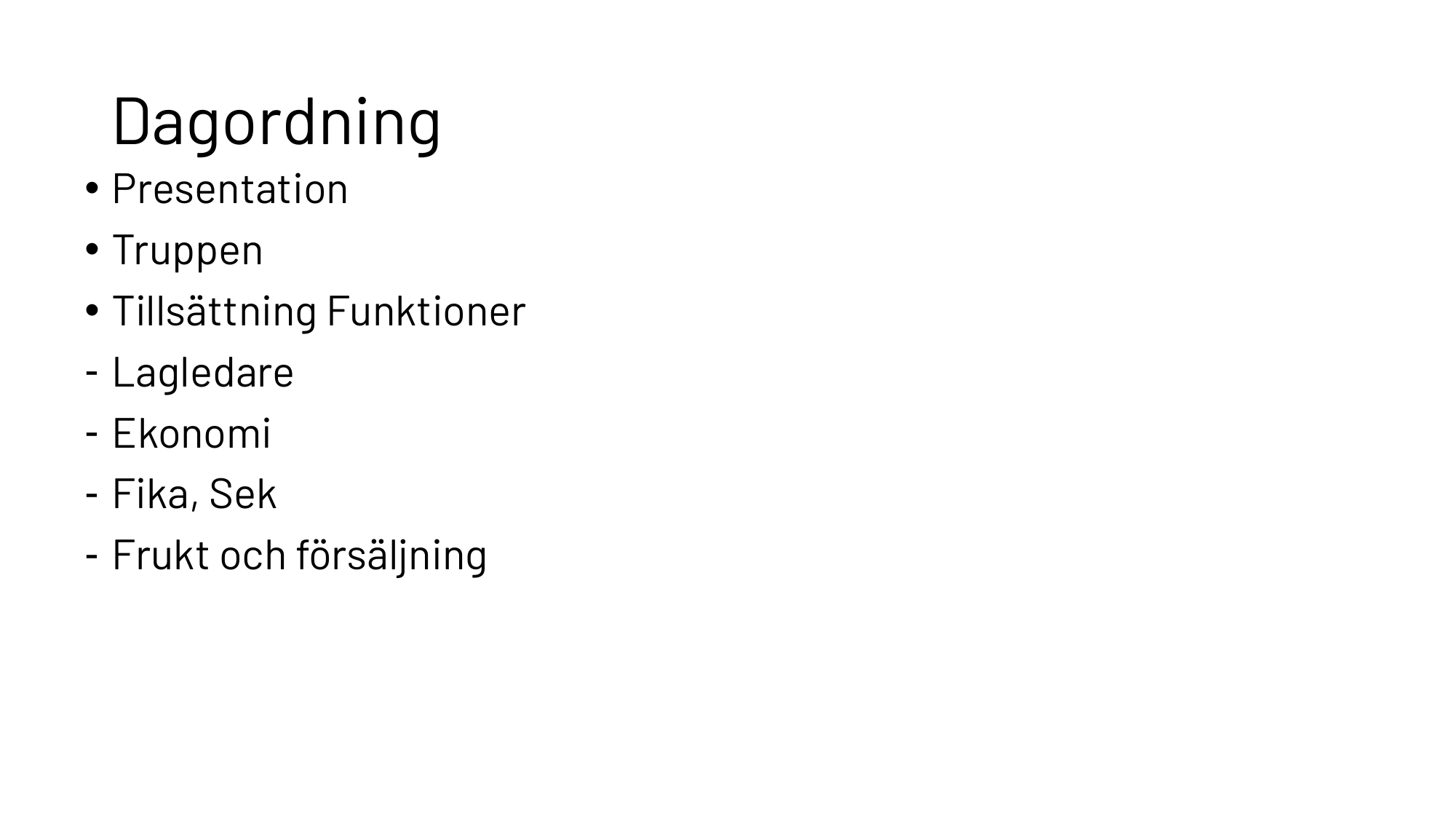

# Dagordning
Presentation
Truppen
Tillsättning Funktioner
Lagledare
Ekonomi
Fika, Sek
Frukt och försäljning